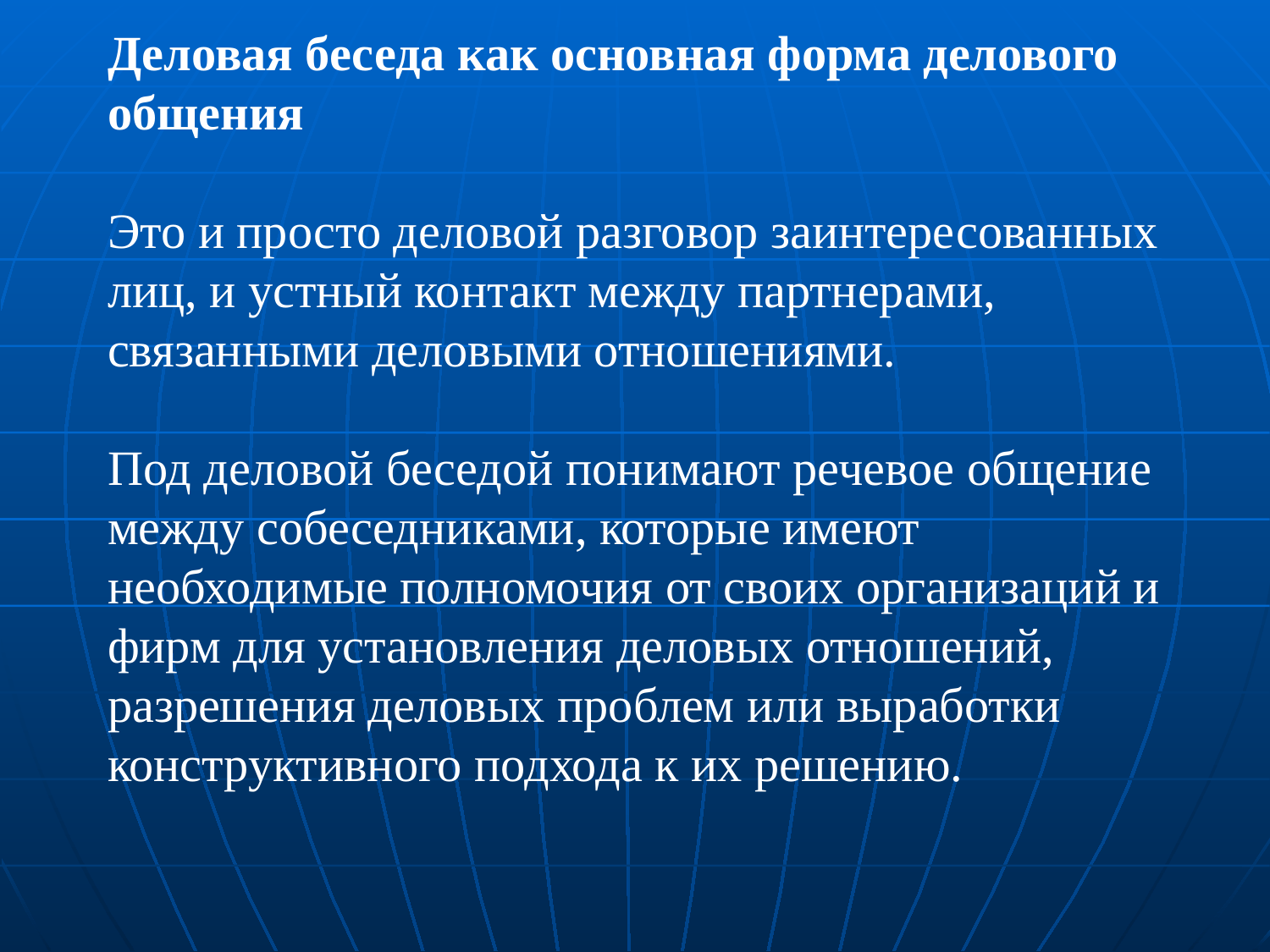

Деловая беседа как основная форма делового общения

Это и просто деловой разговор заинтересованных лиц, и устный контакт между партнерами, связанными деловыми отношениями.

Под деловой беседой понимают речевое общение между собеседниками, которые имеют необходимые полномочия от своих организаций и фирм для установления деловых отношений, разрешения деловых проблем или выработки конструктивного подхода к их решению.